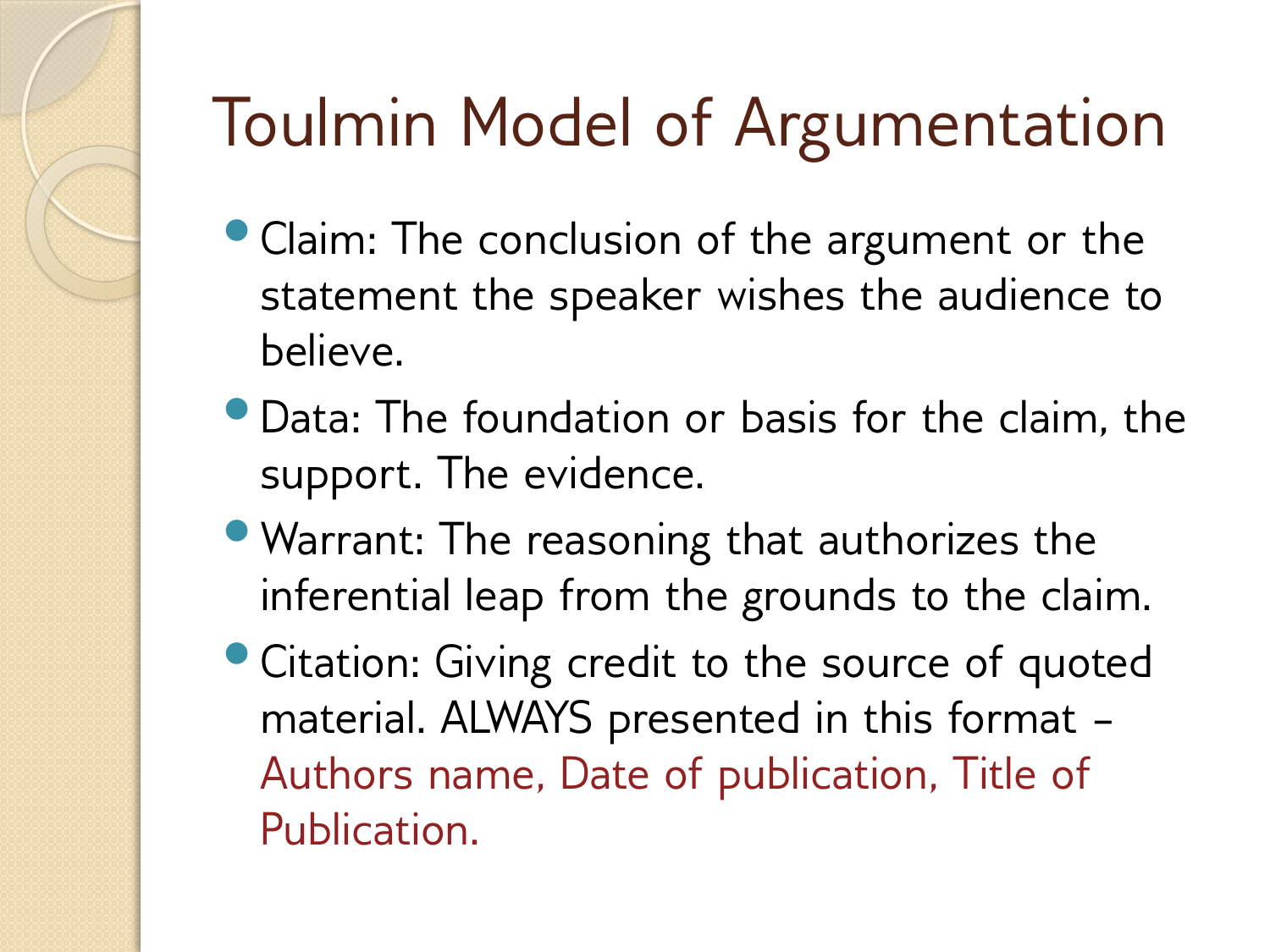

# Toulmin Model of Argumentation
Claim: The conclusion of the argument or the statement the speaker wishes the audience to believe.
Data: The foundation or basis for the claim, the support. The evidence.
Warrant: The reasoning that authorizes the inferential leap from the grounds to the claim.
Citation: Giving credit to the source of quoted material. ALWAYS presented in this format – Authors name, Date of publication, Title of Publication.